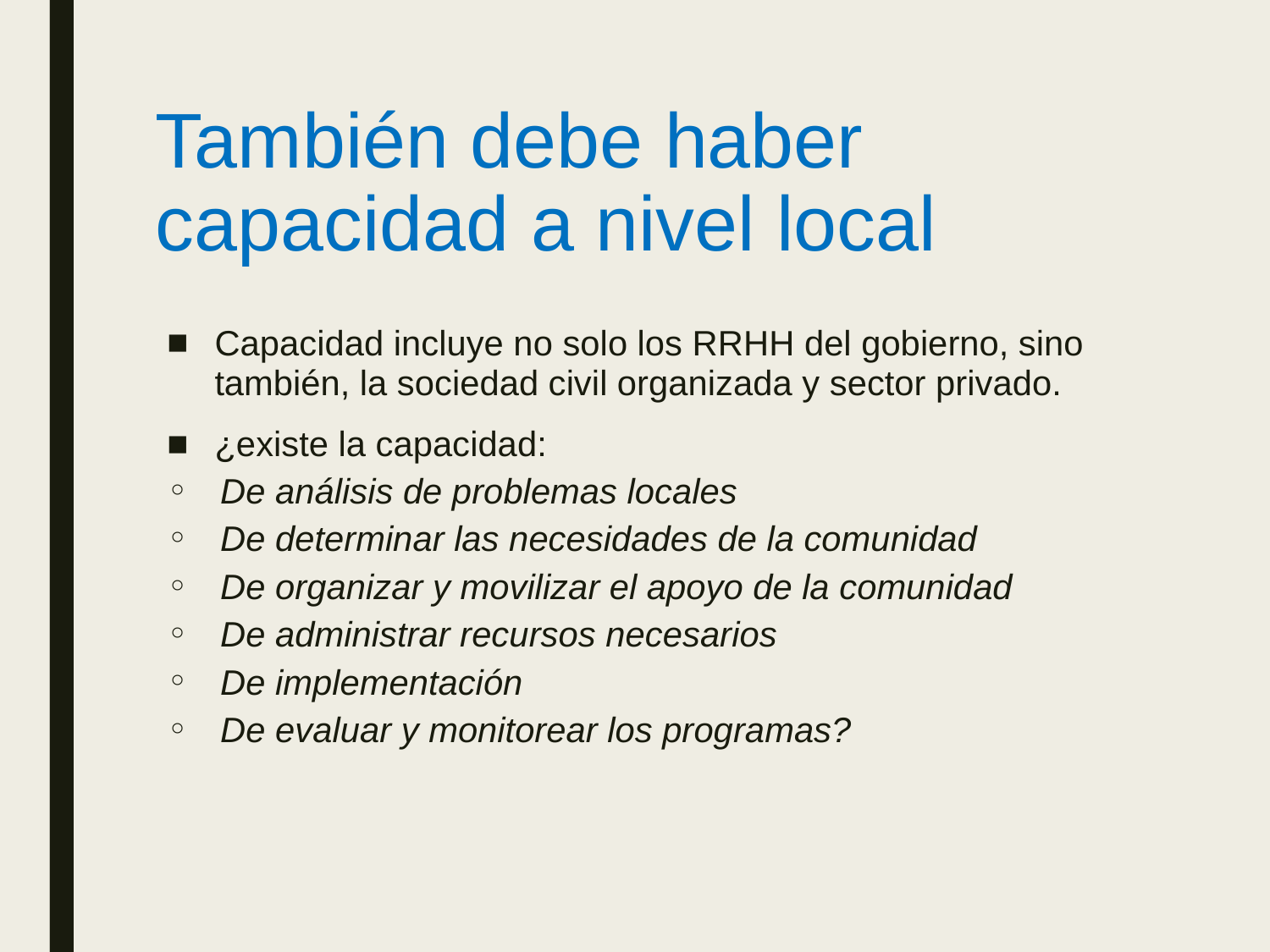

# También debe haber capacidad a nivel local
Capacidad incluye no solo los RRHH del gobierno, sino también, la sociedad civil organizada y sector privado.
¿existe la capacidad:
De análisis de problemas locales
De determinar las necesidades de la comunidad
De organizar y movilizar el apoyo de la comunidad
De administrar recursos necesarios
De implementación
De evaluar y monitorear los programas?